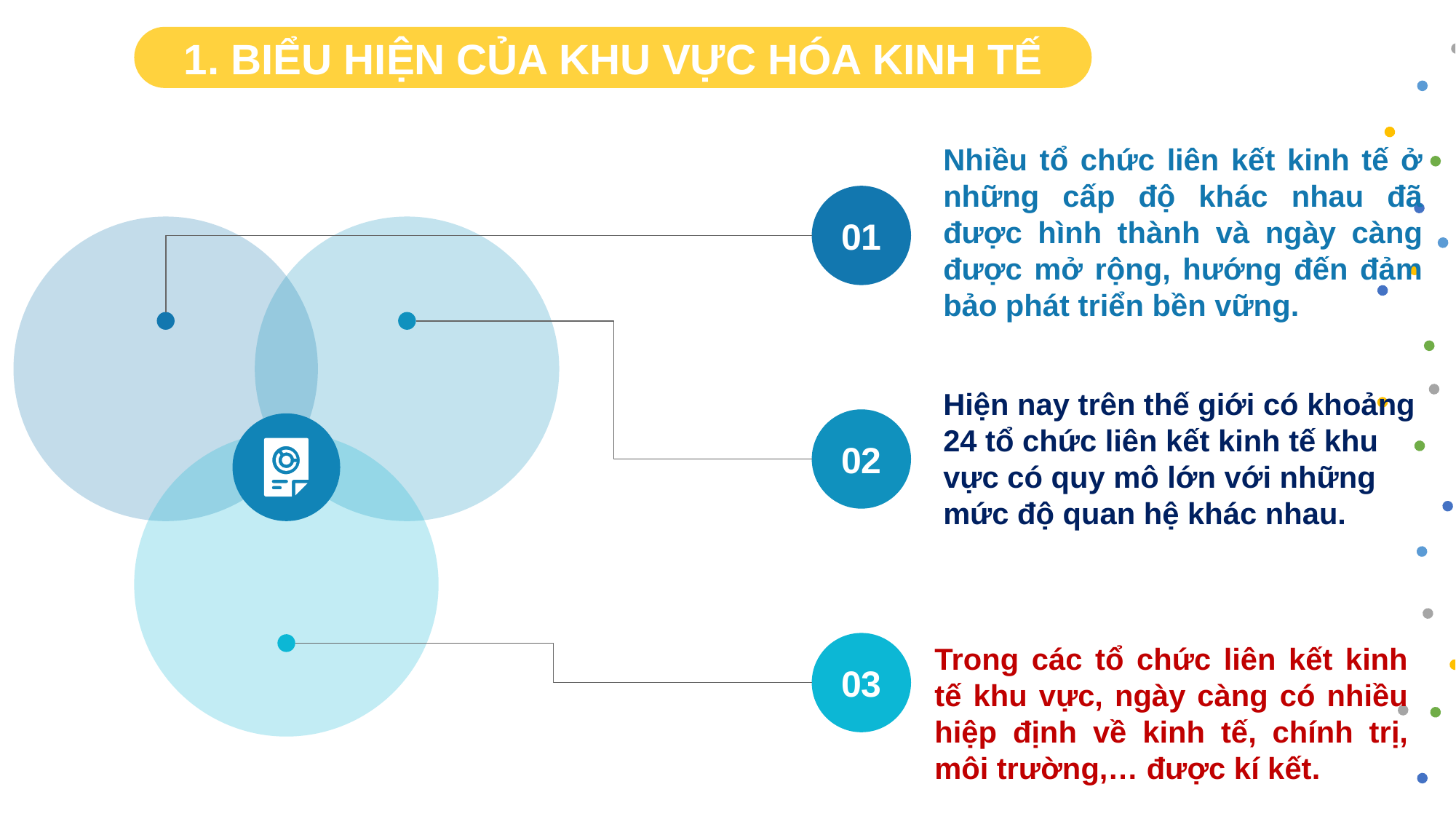

1. BIỂU HIỆN CỦA KHU VỰC HÓA KINH TẾ
Nhiều tổ chức liên kết kinh tế ở những cấp độ khác nhau đã được hình thành và ngày càng được mở rộng, hướng đến đảm bảo phát triển bền vững.
01

Hiện nay trên thế giới có khoảng 24 tổ chức liên kết kinh tế khu vực có quy mô lớn với những mức độ quan hệ khác nhau.
02

03
Trong các tổ chức liên kết kinh tế khu vực, ngày càng có nhiều hiệp định về kinh tế, chính trị, môi trường,… được kí kết.